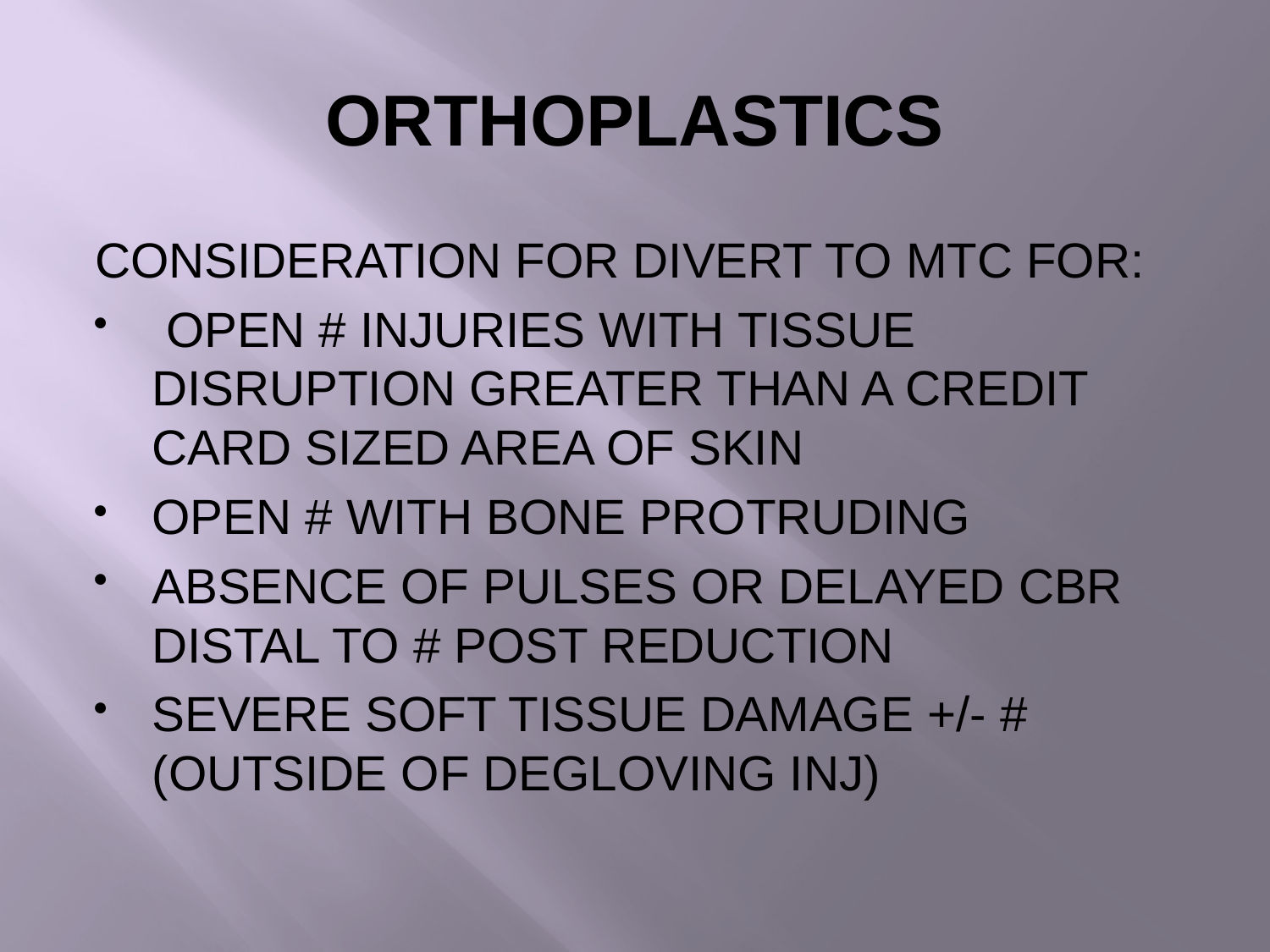

# ORTHOPLASTICS
CONSIDERATION FOR DIVERT TO MTC FOR:
 OPEN # INJURIES WITH TISSUE DISRUPTION GREATER THAN A CREDIT CARD SIZED AREA OF SKIN
OPEN # WITH BONE PROTRUDING
ABSENCE OF PULSES OR DELAYED CBR DISTAL TO # POST REDUCTION
SEVERE SOFT TISSUE DAMAGE +/- # (OUTSIDE OF DEGLOVING INJ)